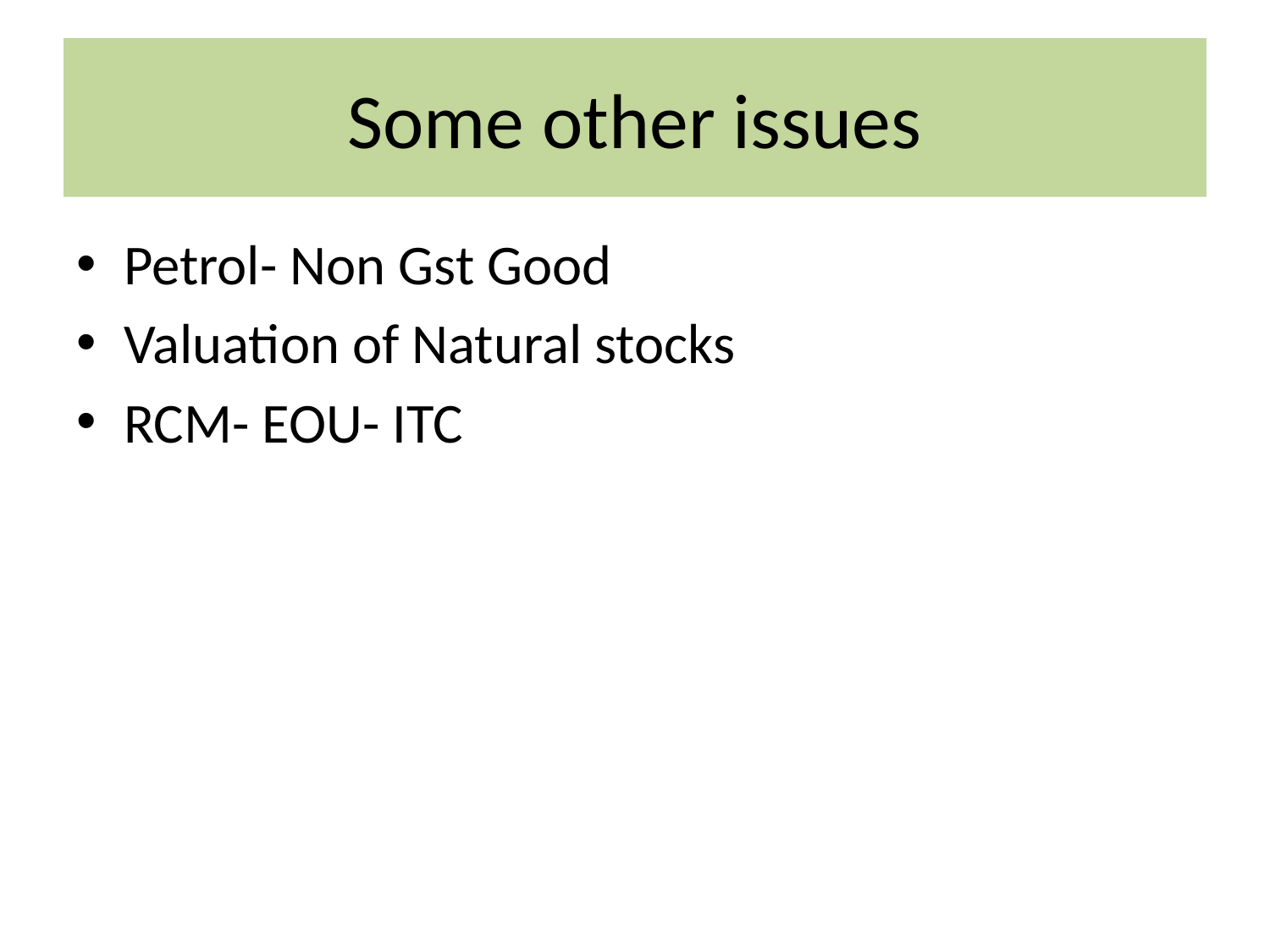

# Some other issues
Petrol- Non Gst Good
Valuation of Natural stocks
RCM- EOU- ITC